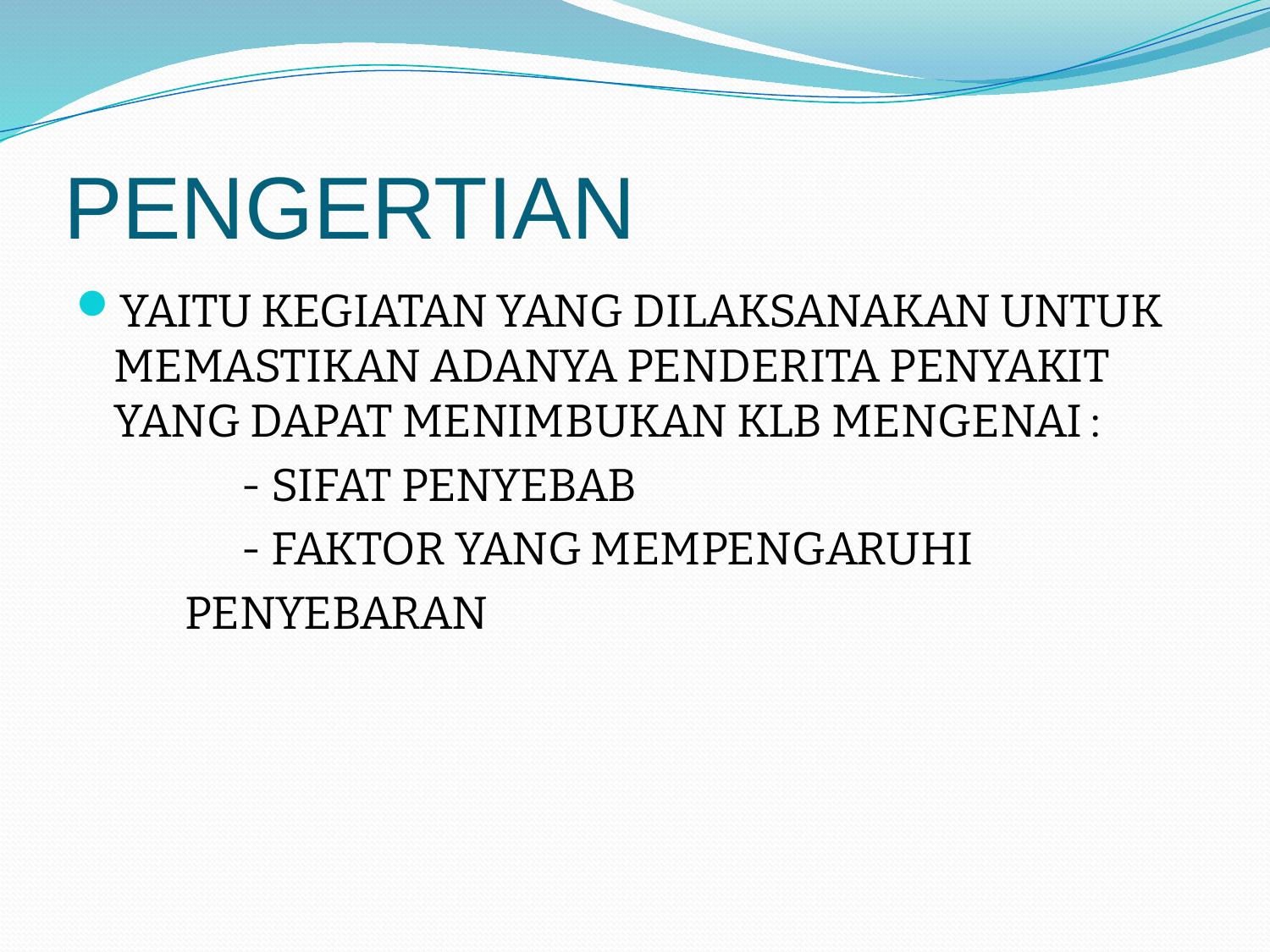

# PENGERTIAN
YAITU KEGIATAN YANG DILAKSANAKAN UNTUK MEMASTIKAN ADANYA PENDERITA PENYAKIT YANG DAPAT MENIMBUKAN KLB MENGENAI :
		- SIFAT PENYEBAB
		- FAKTOR YANG MEMPENGARUHI
            PENYEBARAN